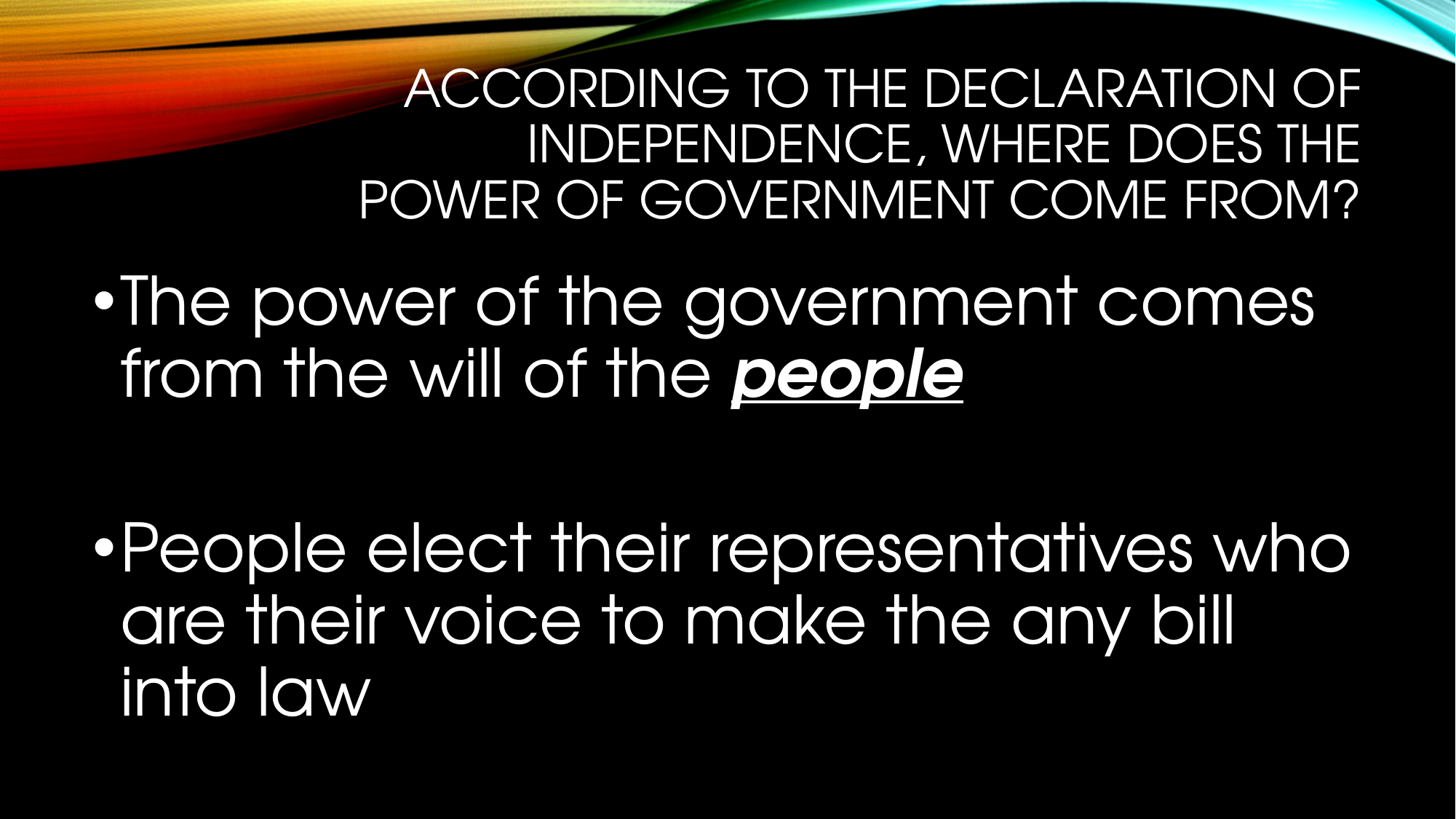

# According to the Declaration of Independence, where does the power of government come from?
The power of the government comes from the will of the people

People elect their representatives who are their voice to make the any bill into law